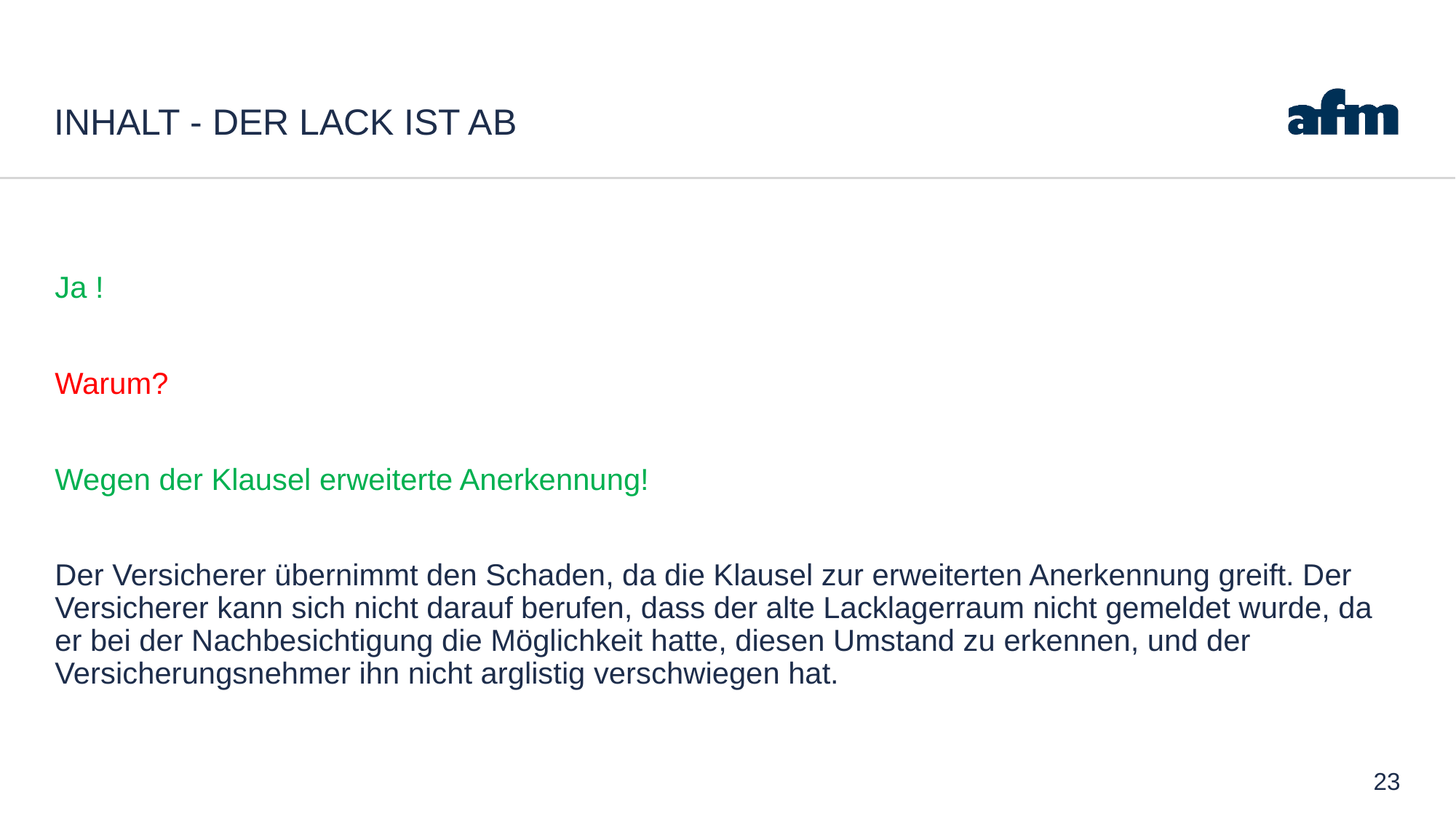

# Inhalt - Der Lack ist ab

Ja !

Warum?

Wegen der Klausel erweiterte Anerkennung!

Der Versicherer übernimmt den Schaden, da die Klausel zur erweiterten Anerkennung greift. Der Versicherer kann sich nicht darauf berufen, dass der alte Lacklagerraum nicht gemeldet wurde, da er bei der Nachbesichtigung die Möglichkeit hatte, diesen Umstand zu erkennen, und der Versicherungsnehmer ihn nicht arglistig verschwiegen hat.

23